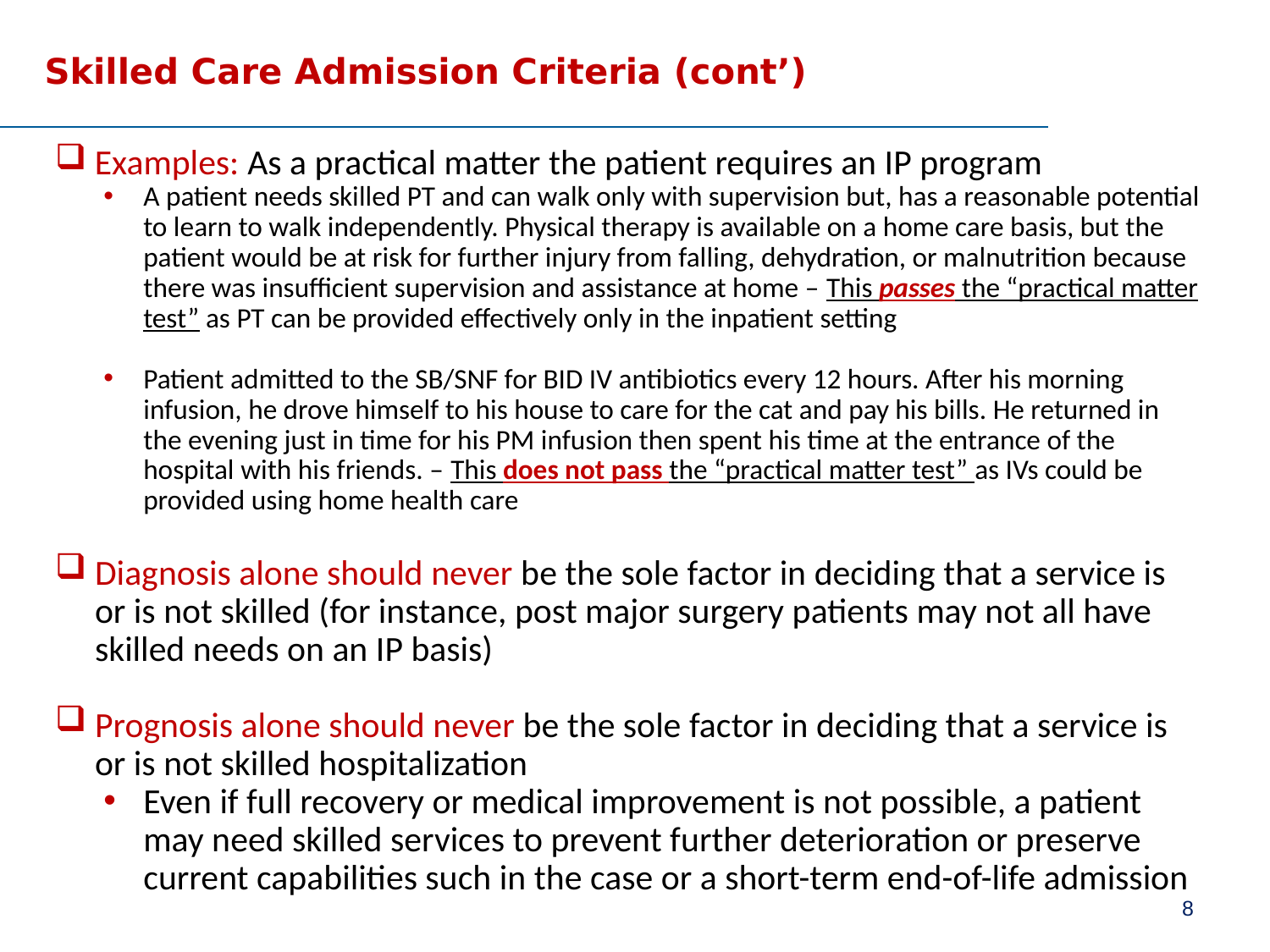

# Skilled Care Admission Criteria (cont’)
 Examples: As a practical matter the patient requires an IP program
A patient needs skilled PT and can walk only with supervision but, has a reasonable potential to learn to walk independently. Physical therapy is available on a home care basis, but the patient would be at risk for further injury from falling, dehydration, or malnutrition because there was insufficient supervision and assistance at home – This passes the “practical matter test” as PT can be provided effectively only in the inpatient setting

Patient admitted to the SB/SNF for BID IV antibiotics every 12 hours. After his morning infusion, he drove himself to his house to care for the cat and pay his bills. He returned in the evening just in time for his PM infusion then spent his time at the entrance of the hospital with his friends. – This does not pass the “practical matter test” as IVs could be provided using home health care

Diagnosis alone should never be the sole factor in deciding that a service is or is not skilled (for instance, post major surgery patients may not all have skilled needs on an IP basis)

Prognosis alone should never be the sole factor in deciding that a service is or is not skilled hospitalization
Even if full recovery or medical improvement is not possible, a patient may need skilled services to prevent further deterioration or preserve current capabilities such in the case or a short-term end-of-life admission

8